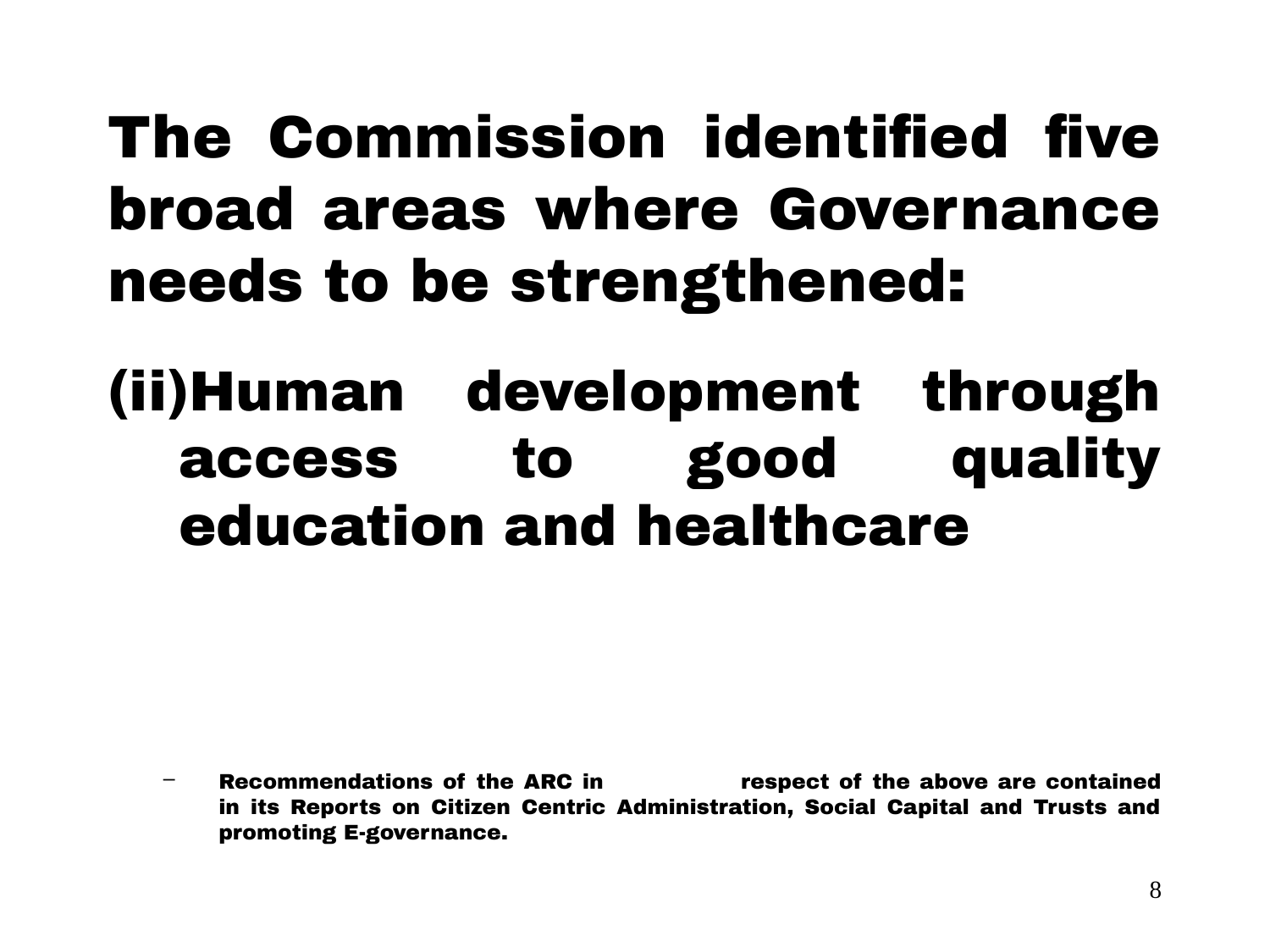

# The Commission identified five broad areas where Governance needs to be strengthened:
Human development through access to good quality education and healthcare

Recommendations of the ARC in 	respect of the above are contained in its Reports on Citizen Centric Administration, Social Capital and Trusts and promoting E-governance.

8